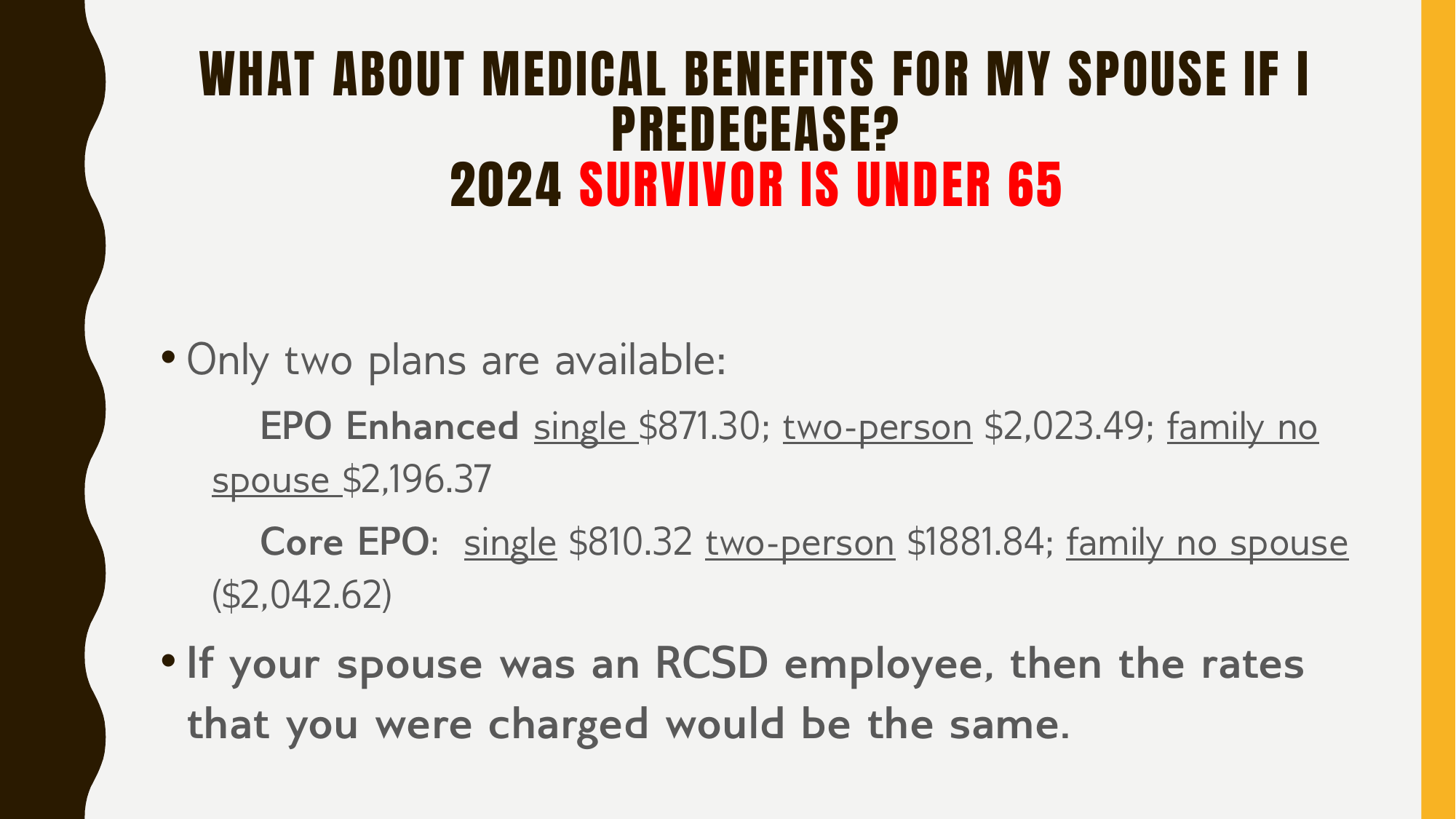

# What about medical Benefits For my Spouse if I predecease? 2024 Survivor is under 65

Only two plans are available:
    EPO Enhanced single $871.30; two-person $2,023.49; family no spouse $2,196.37
    Core EPO:  single $810.32 two-person $1881.84; family no spouse ($2,042.62)
If your spouse was an RCSD employee, then the rates that you were charged would be the same.